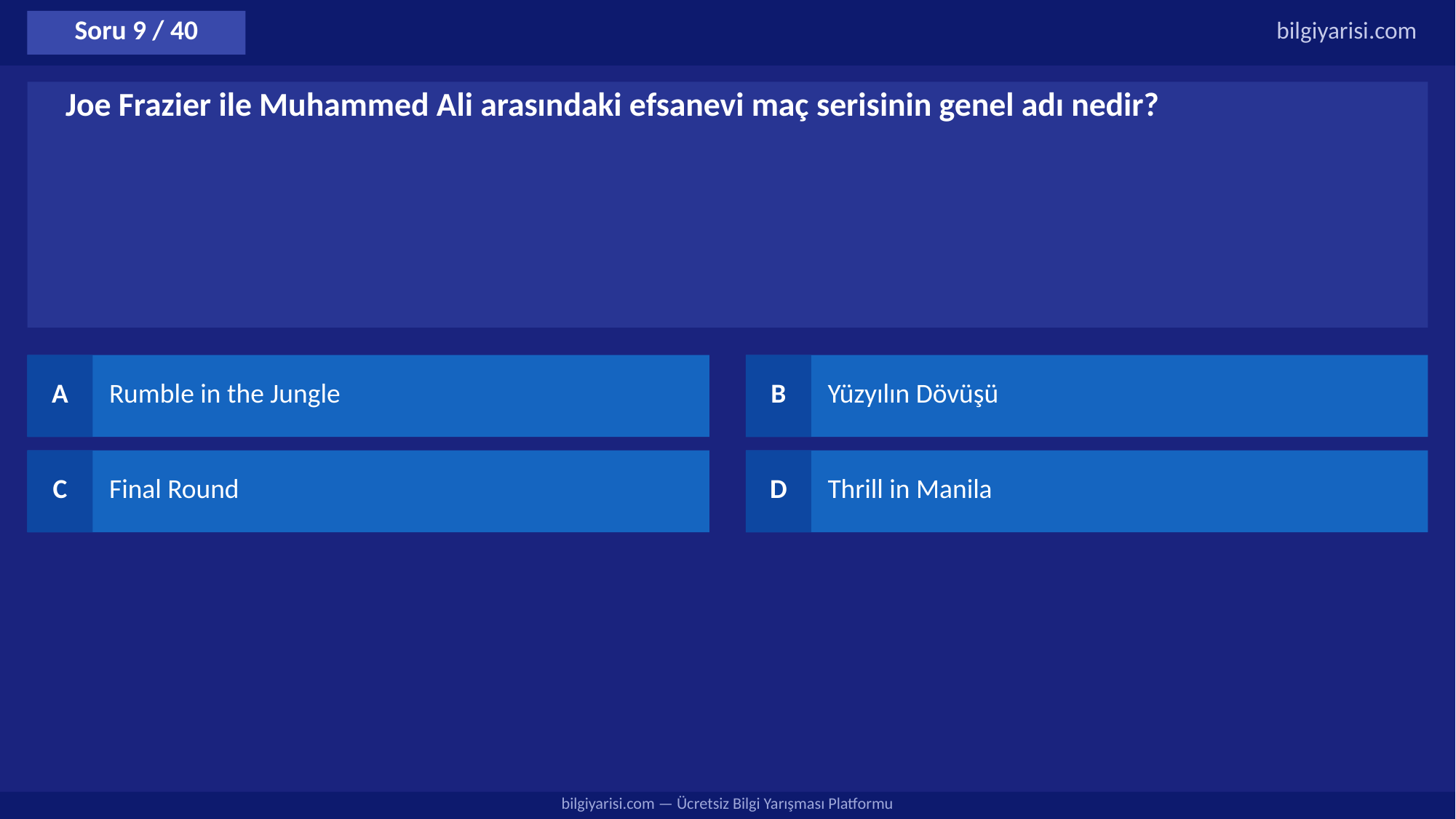

Soru 9 / 40
bilgiyarisi.com

Joe Frazier ile Muhammed Ali arasındaki efsanevi maç serisinin genel adı nedir?

A
Rumble in the Jungle

B
Yüzyılın Dövüşü

C
Final Round

D
Thrill in Manila
bilgiyarisi.com — Ücretsiz Bilgi Yarışması Platformu